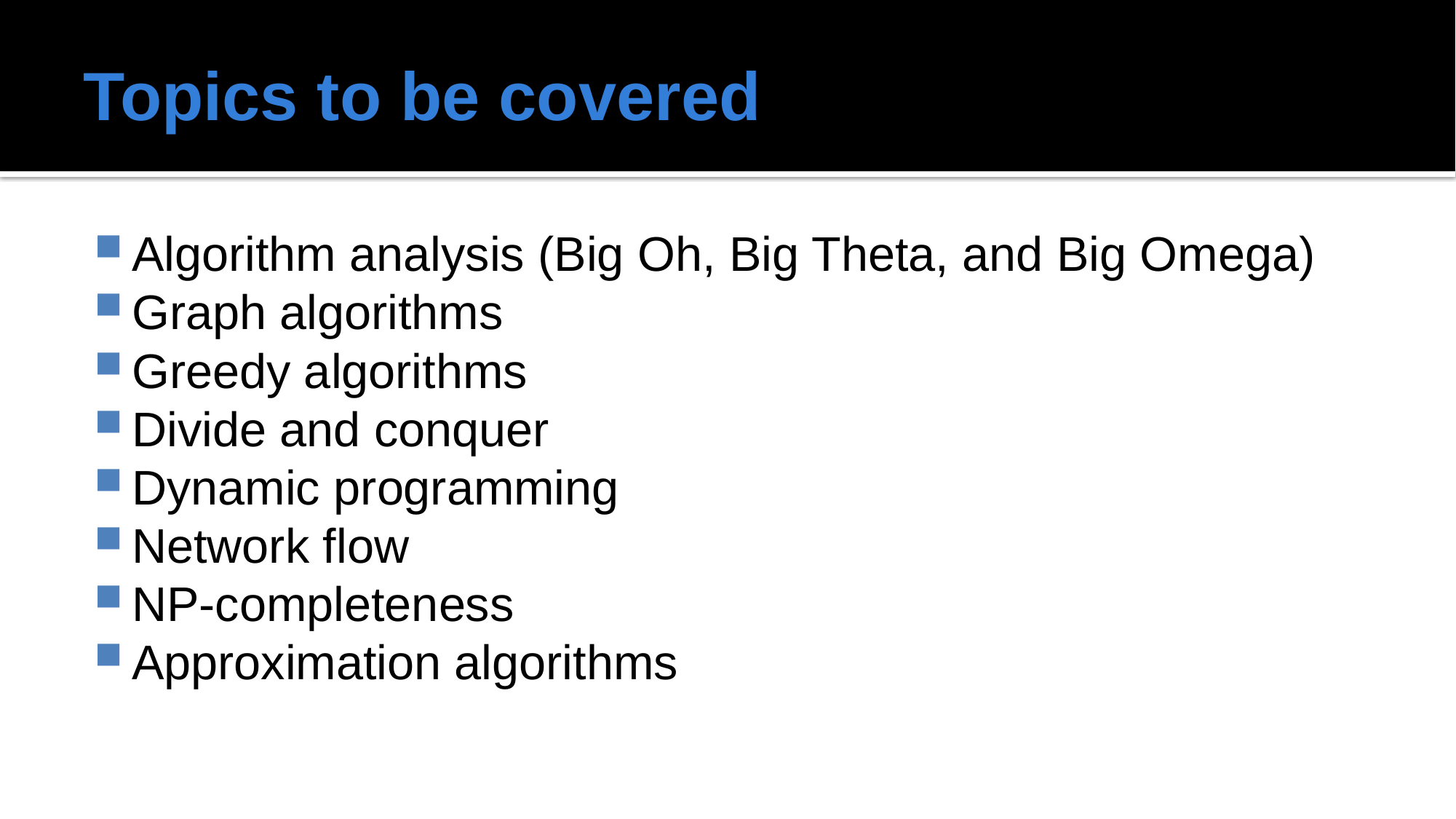

# Topics to be covered
Algorithm analysis (Big Oh, Big Theta, and Big Omega)
Graph algorithms
Greedy algorithms
Divide and conquer
Dynamic programming
Network flow
NP-completeness
Approximation algorithms